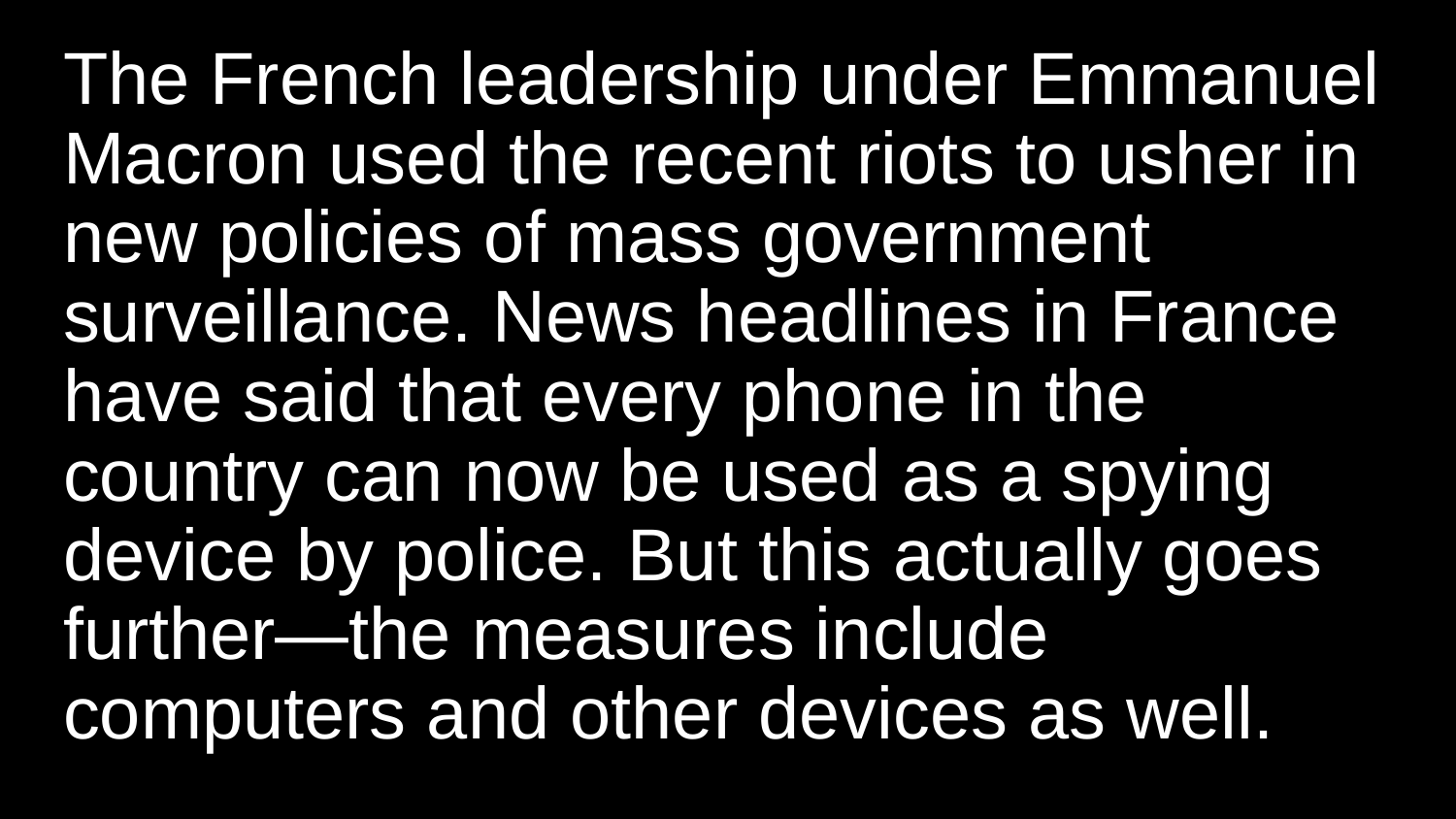

The French leadership under Emmanuel Macron used the recent riots to usher in new policies of mass government surveillance. News headlines in France have said that every phone in the country can now be used as a spying device by police. But this actually goes further—the measures include computers and other devices as well.